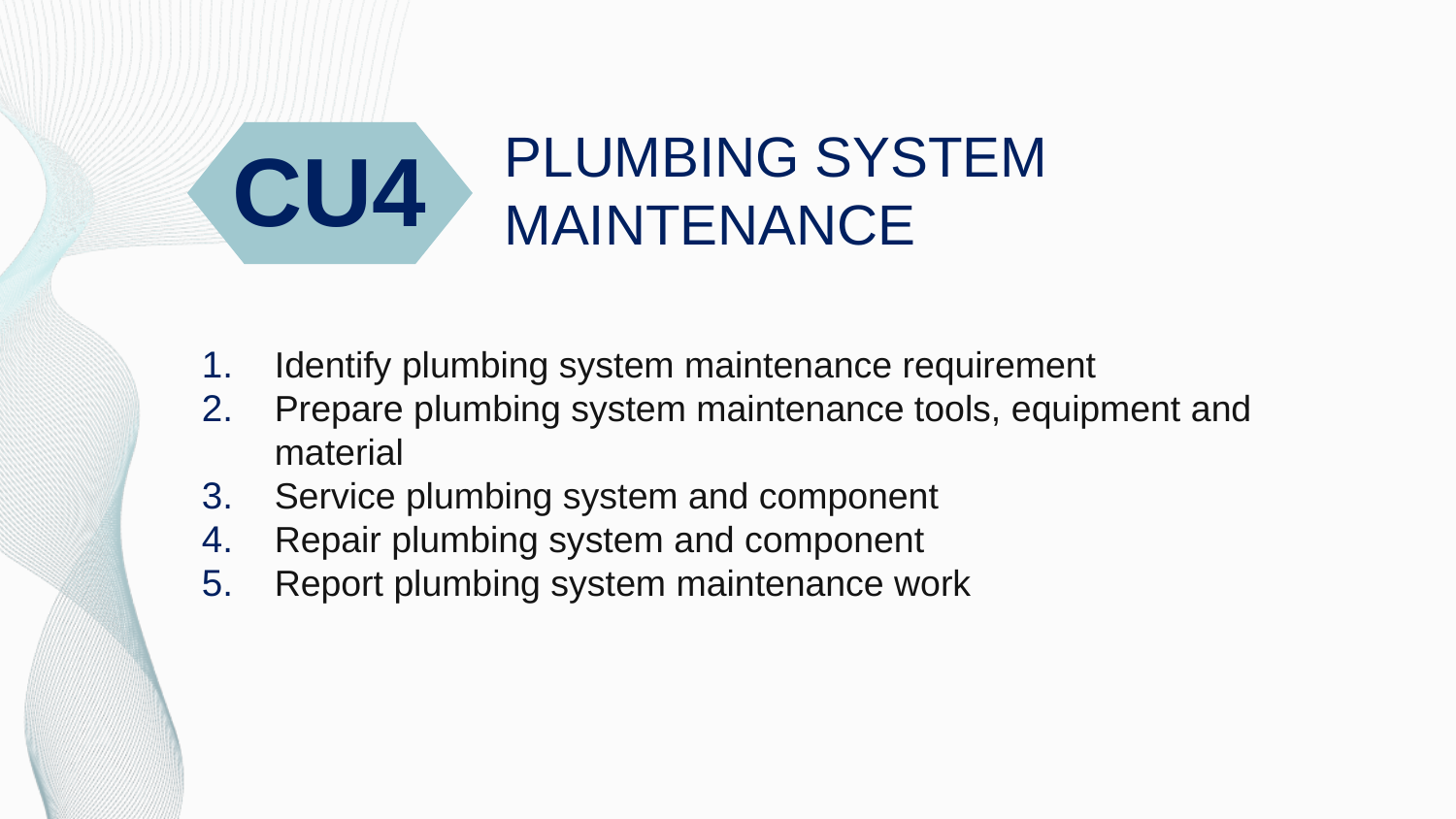

# PLUMBING SYSTEM MAINTENANCE

CU4
Identify plumbing system maintenance requirement
Prepare plumbing system maintenance tools, equipment and material
Service plumbing system and component
Repair plumbing system and component
Report plumbing system maintenance work